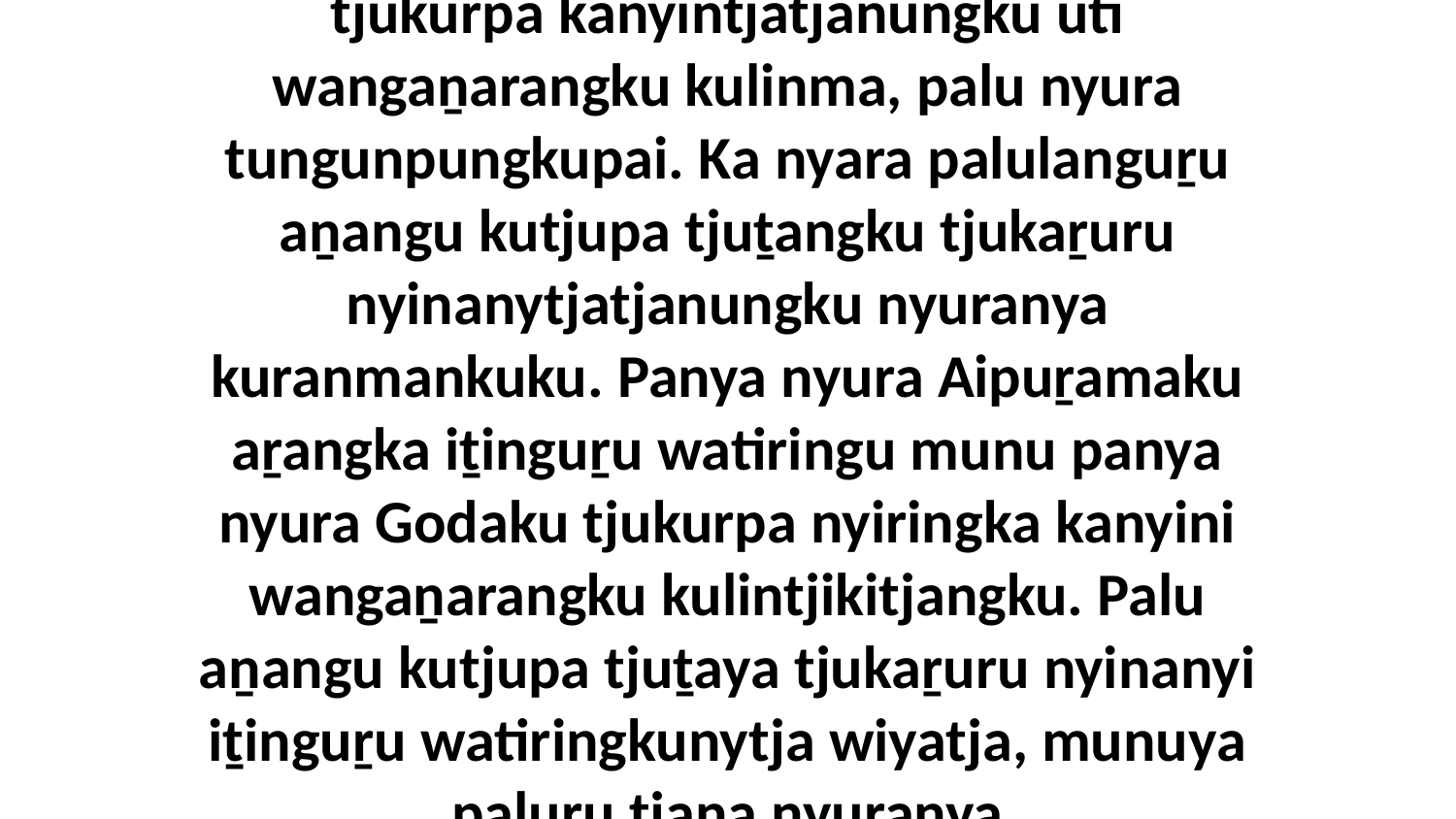

27 Ka nyura watiringkunytja tjuṯangku Godaku tjukurpa kanyintjatjanungku uti wangaṉarangku kulinma, palu nyura tungunpungkupai. Ka nyara palulanguṟu aṉangu kutjupa tjuṯangku tjukaṟuru nyinanytjatjanungku nyuranya kuranmankuku. Panya nyura Aipuṟamaku aṟangka iṯinguṟu watiringu munu panya nyura Godaku tjukurpa nyiringka kanyini wangaṉarangku kulintjikitjangku. Palu aṉangu kutjupa tjuṯaya tjukaṟuru nyinanyi iṯinguṟu watiringkunytja wiyatja, munuya paluṟu tjana nyuranya tungunpungkunyangka nyakula analku.